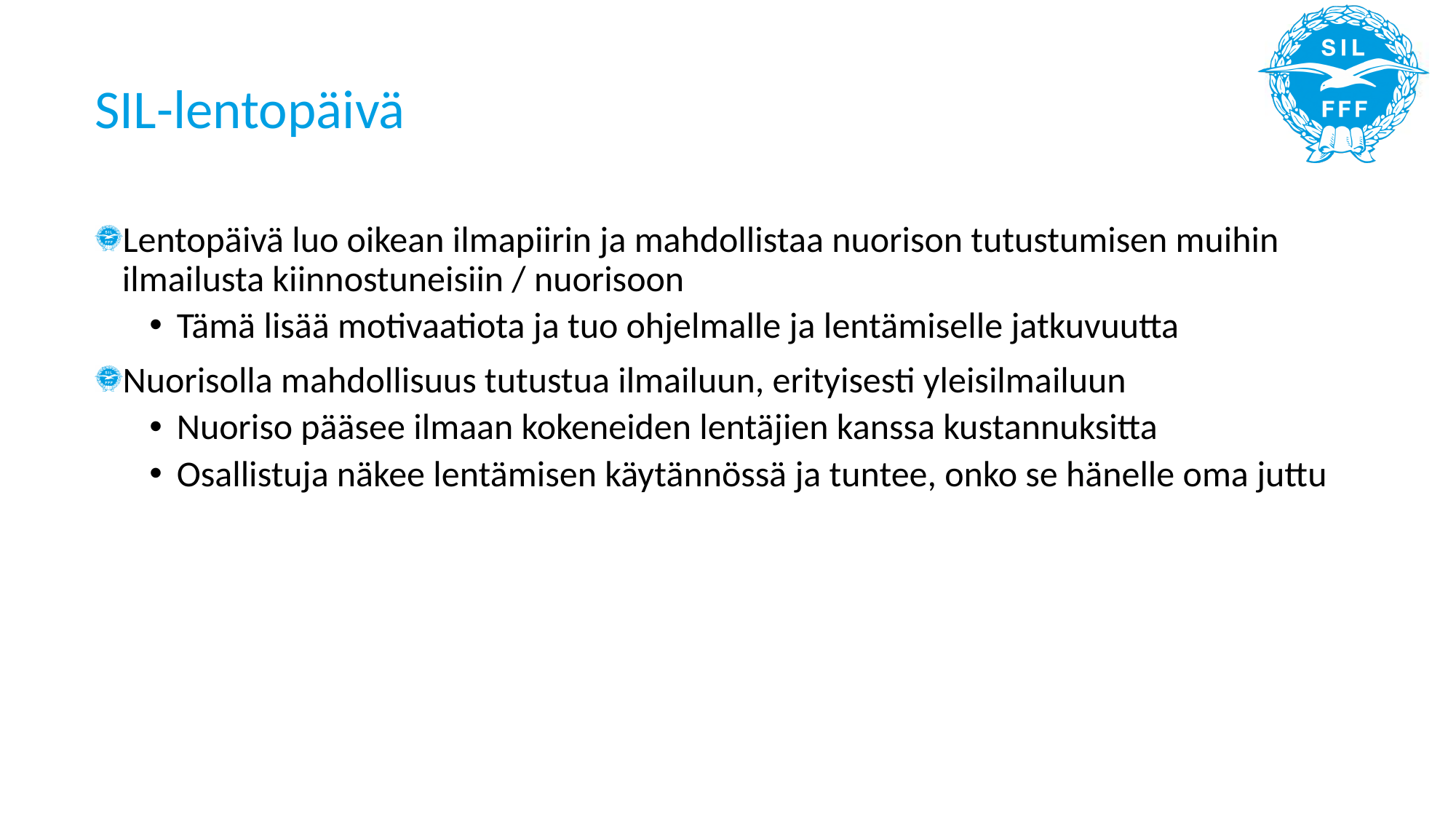

# SIL-lentopäivä
Lentopäivä luo oikean ilmapiirin ja mahdollistaa nuorison tutustumisen muihin ilmailusta kiinnostuneisiin / nuorisoon
Tämä lisää motivaatiota ja tuo ohjelmalle ja lentämiselle jatkuvuutta
Nuorisolla mahdollisuus tutustua ilmailuun, erityisesti yleisilmailuun
Nuoriso pääsee ilmaan kokeneiden lentäjien kanssa kustannuksitta
Osallistuja näkee lentämisen käytännössä ja tuntee, onko se hänelle oma juttu